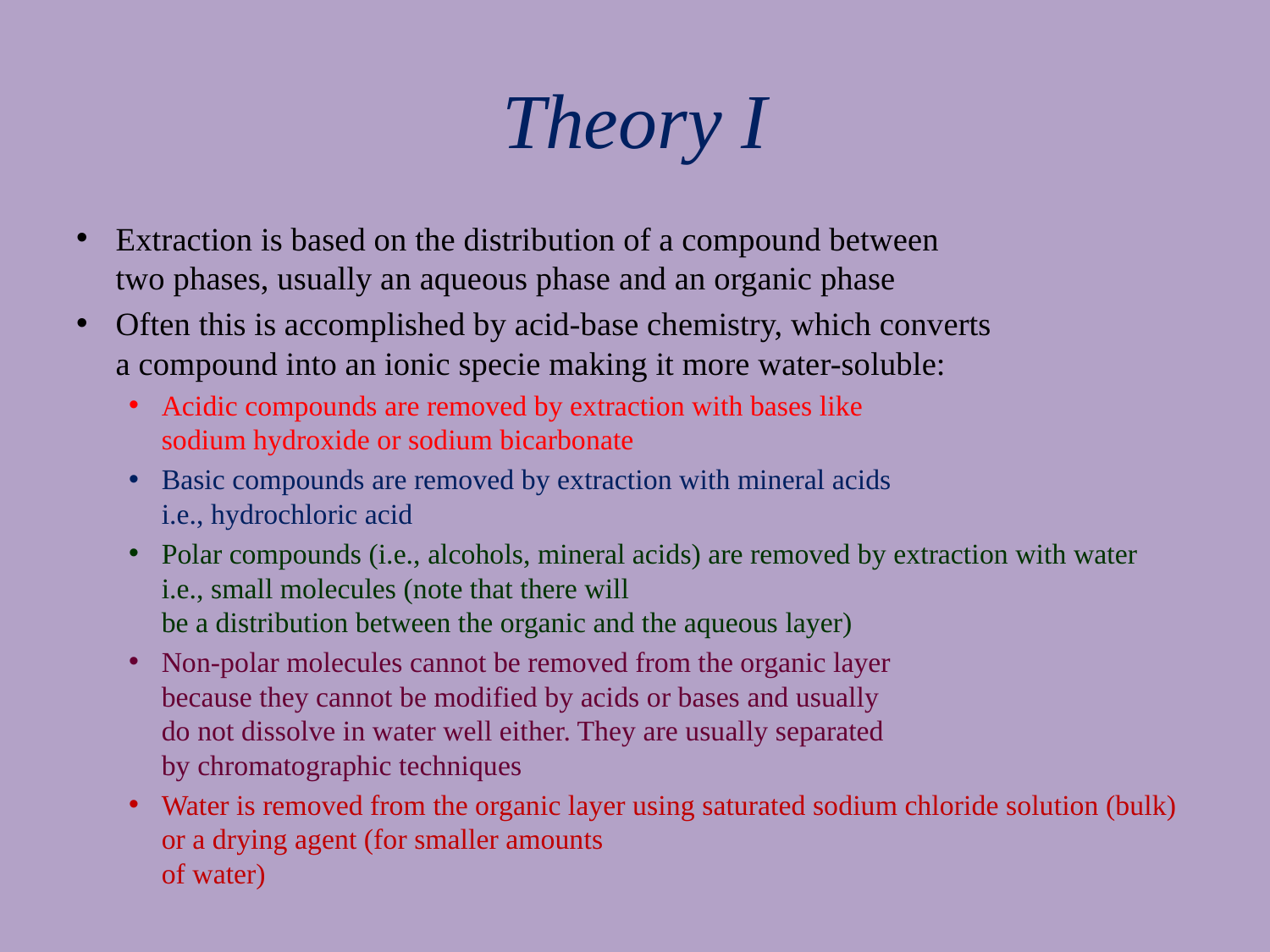

# Theory I
Extraction is based on the distribution of a compound between
two phases, usually an aqueous phase and an organic phase
Often this is accomplished by acid-base chemistry, which converts
a compound into an ionic specie making it more water-soluble:
Acidic compounds are removed by extraction with bases like
sodium hydroxide or sodium bicarbonate
Basic compounds are removed by extraction with mineral acids
i.e., hydrochloric acid
Polar compounds (i.e., alcohols, mineral acids) are removed by extraction with water i.e., small molecules (note that there will
be a distribution between the organic and the aqueous layer)
Non-polar molecules cannot be removed from the organic layer
because they cannot be modified by acids or bases and usually
do not dissolve in water well either. They are usually separated
by chromatographic techniques
Water is removed from the organic layer using saturated sodium chloride solution (bulk) or a drying agent (for smaller amounts
of water)